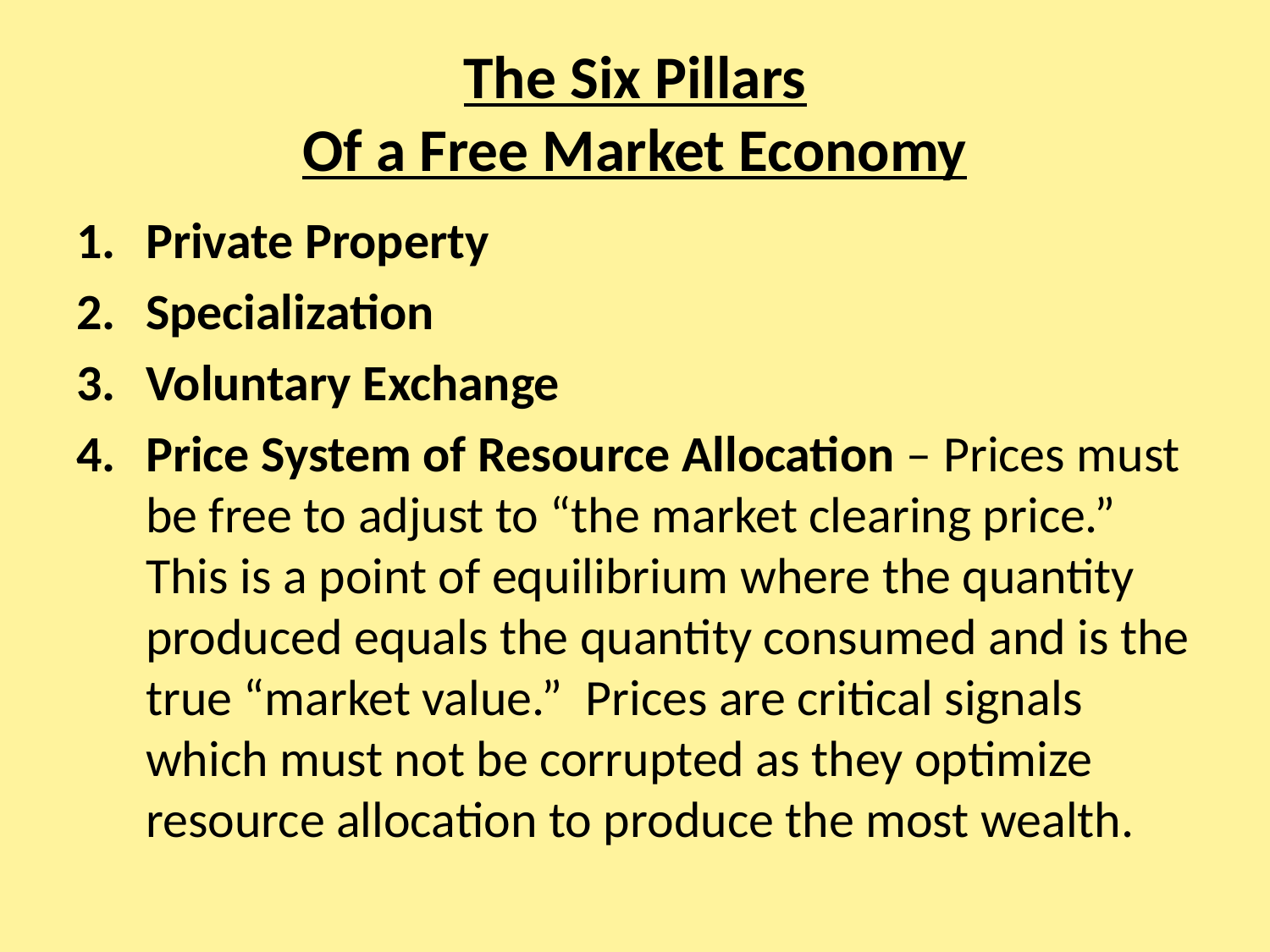

# The Six Pillars Of a Free Market Economy
Private Property
Specialization
Voluntary Exchange
Price System of Resource Allocation – Prices must be free to adjust to “the market clearing price.”  This is a point of equilibrium where the quantity produced equals the quantity consumed and is the true “market value.”  Prices are critical signals which must not be corrupted as they optimize resource allocation to produce the most wealth.